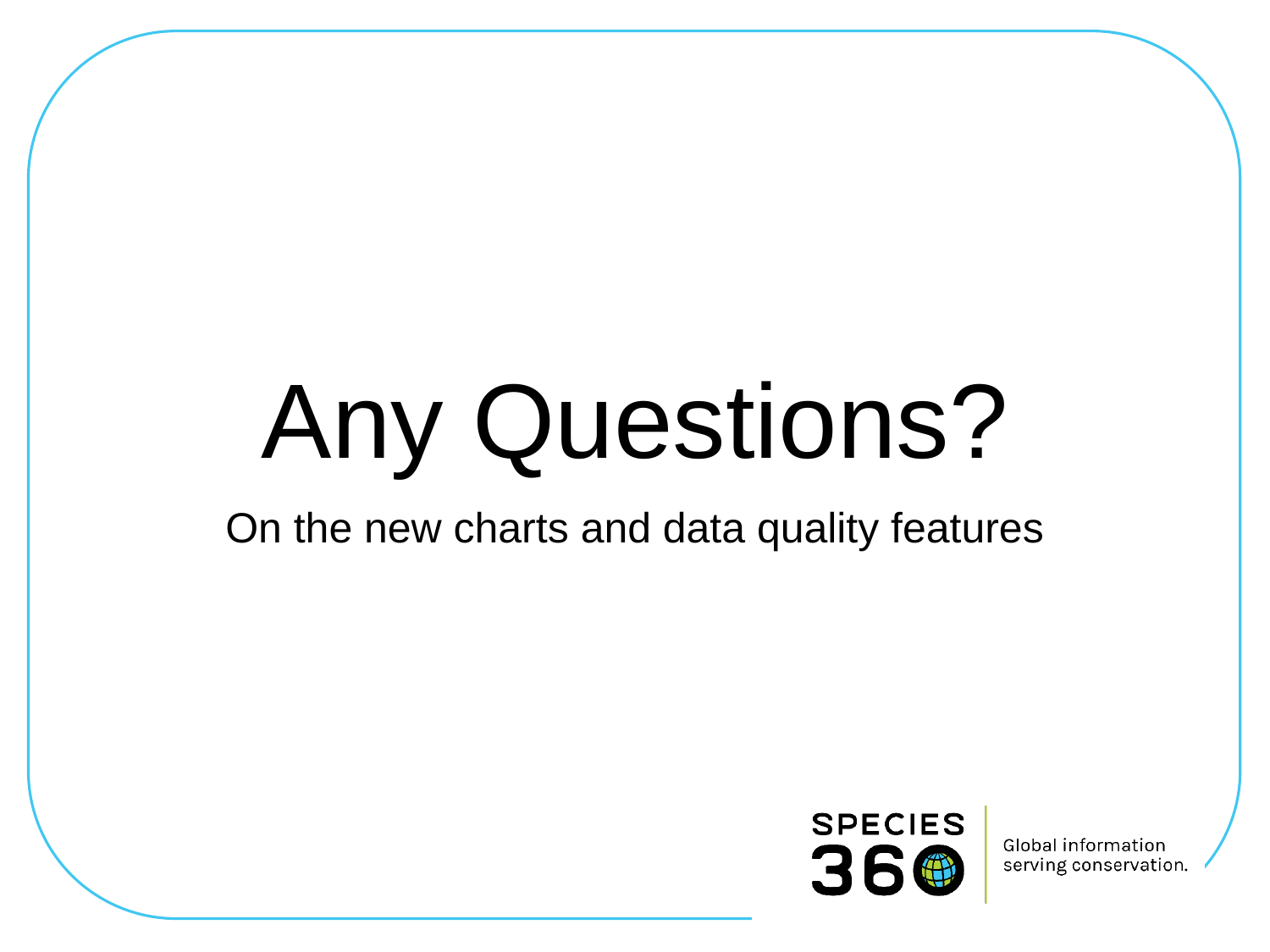

# Any Questions?
On the new charts and data quality features